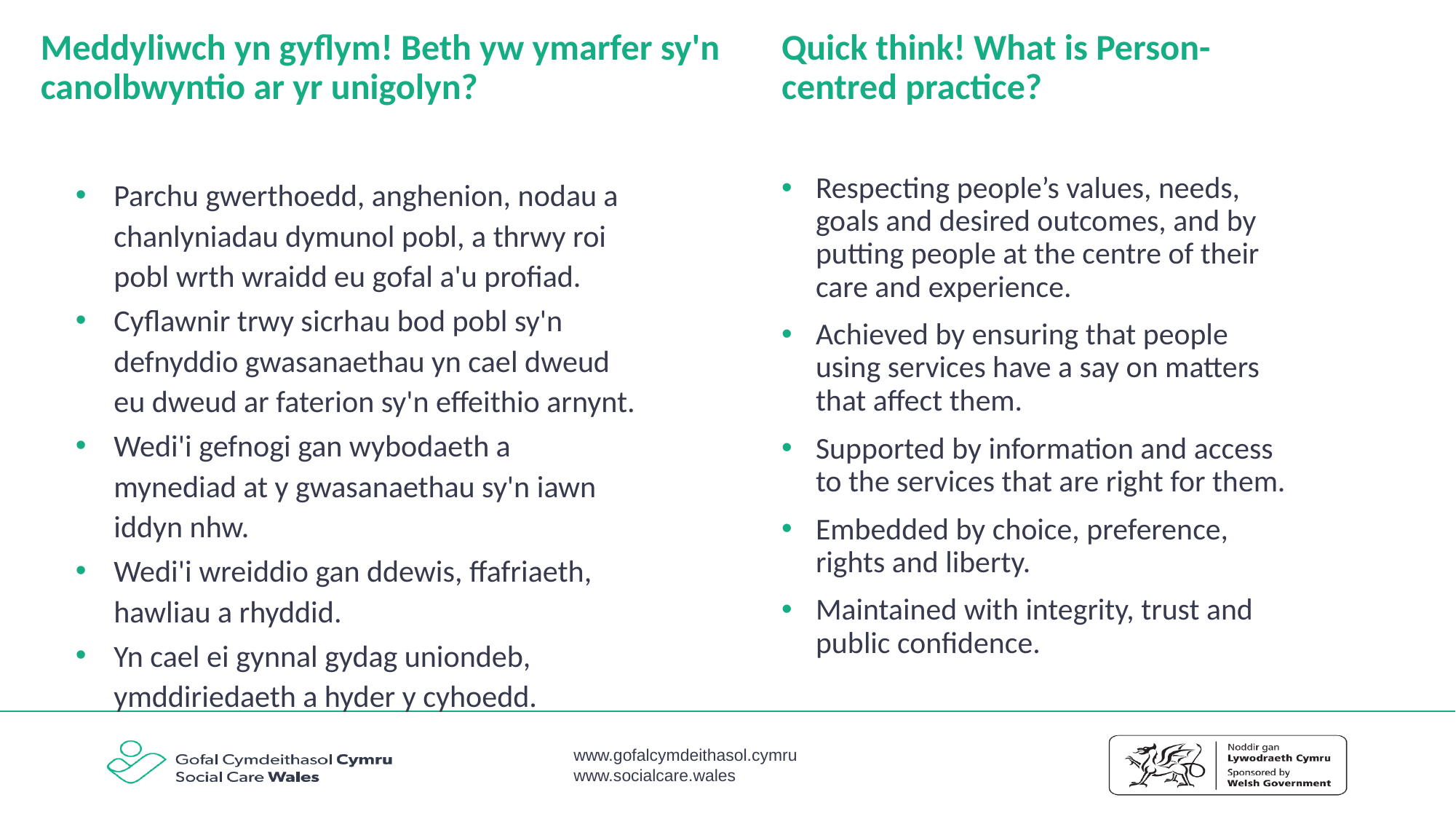

Quick think! What is Person-centred practice?

# Meddyliwch yn gyflym! Beth yw ymarfer sy'n canolbwyntio ar yr unigolyn?
Parchu gwerthoedd, anghenion, nodau a chanlyniadau dymunol pobl, a thrwy roi pobl wrth wraidd eu gofal a'u profiad.
Cyflawnir trwy sicrhau bod pobl sy'n defnyddio gwasanaethau yn cael dweud eu dweud ar faterion sy'n effeithio arnynt.
Wedi'i gefnogi gan wybodaeth a mynediad at y gwasanaethau sy'n iawn iddyn nhw.
Wedi'i wreiddio gan ddewis, ffafriaeth, hawliau a rhyddid.
Yn cael ei gynnal gydag uniondeb, ymddiriedaeth a hyder y cyhoedd.

Respecting people’s values, needs, goals and desired outcomes, and by putting people at the centre of their care and experience.
Achieved by ensuring that people using services have a say on matters that affect them.
Supported by information and access to the services that are right for them.
Embedded by choice, preference, rights and liberty.
Maintained with integrity, trust and public confidence.